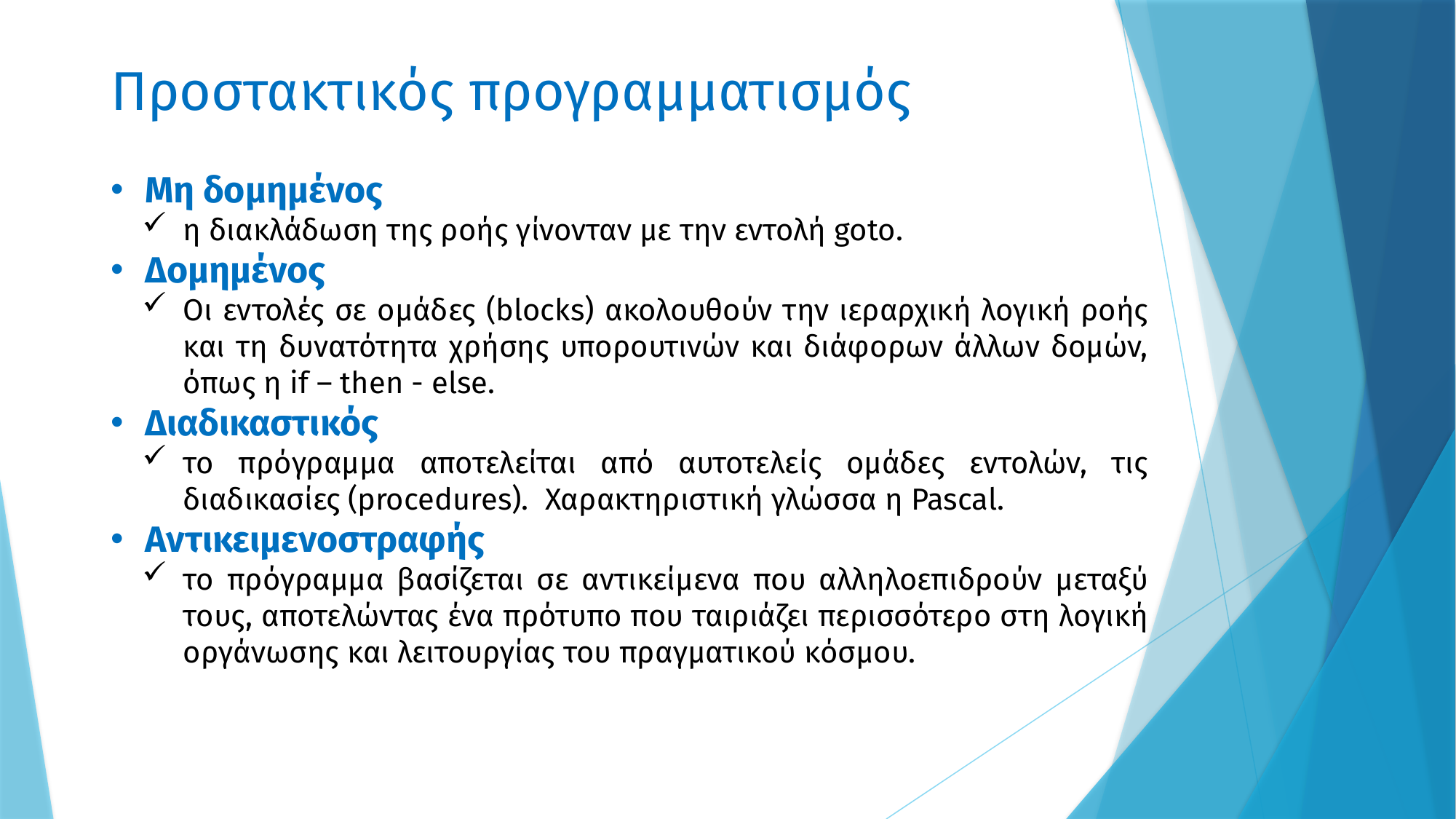

# Προστακτικός προγραμματισμός
Μη δομημένος
η διακλάδωση της ροής γίνονταν με την εντολή goto.
Δομημένος
Οι εντολές σε ομάδες (blocks) ακολουθούν την ιεραρχική λογική ροής και τη δυνατότητα χρήσης υπορουτινών και διάφορων άλλων δομών, όπως η if – then - else.
Διαδικαστικός
το πρόγραμμα αποτελείται από αυτοτελείς ομάδες εντολών, τις διαδικασίες (procedures).  Χαρακτηριστική γλώσσα η Pascal.
Αντικειμενοστραφής
το πρόγραμμα βασίζεται σε αντικείμενα που αλληλοεπιδρούν μεταξύ τους, αποτελώντας ένα πρότυπο που ταιριάζει περισσότερο στη λογική οργάνωσης και λειτουργίας του πραγματικού κόσμου.